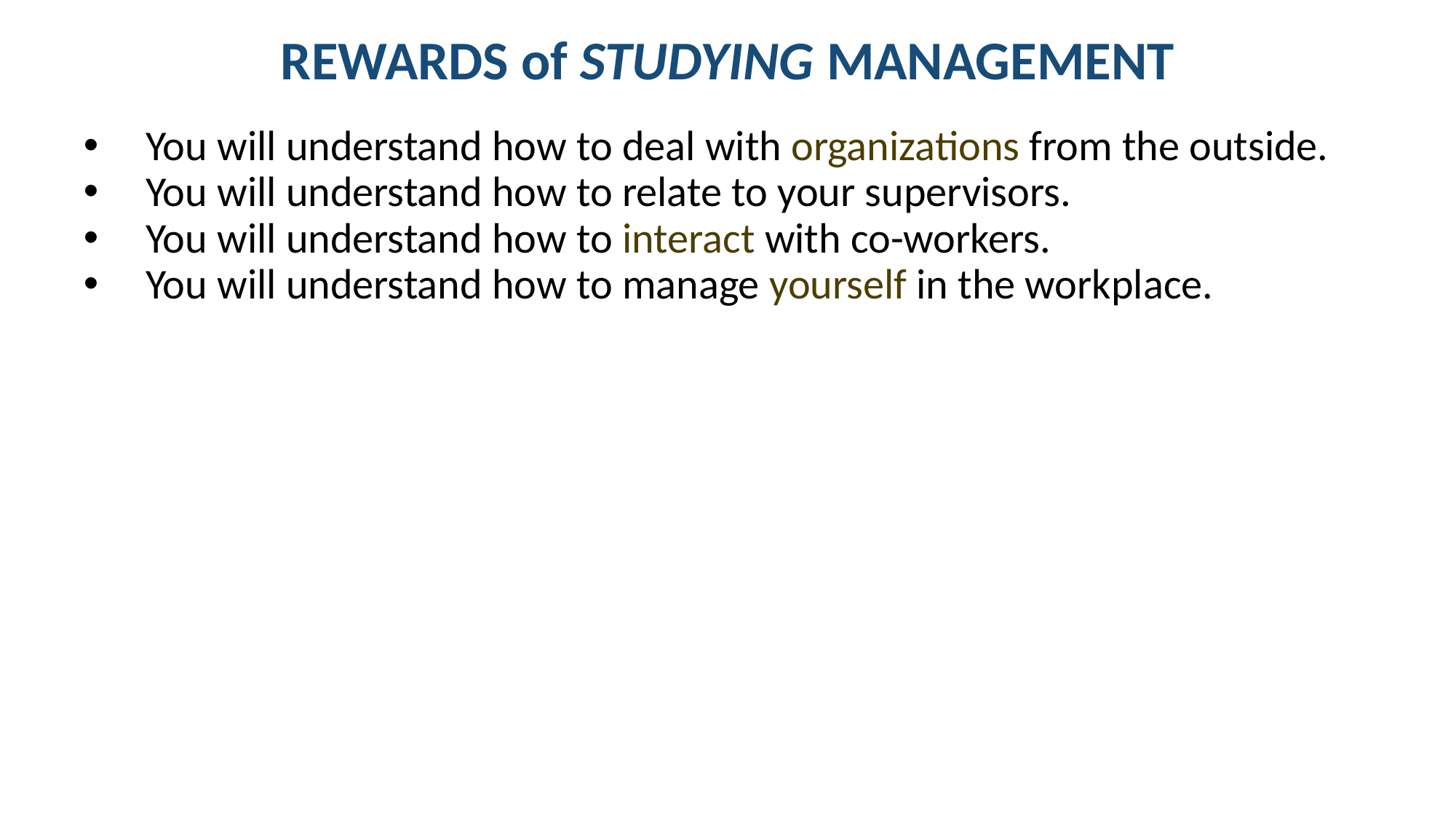

# REWARDS of STUDYING MANAGEMENT
You will understand how to deal with organizations from the outside.
You will understand how to relate to your supervisors.
You will understand how to interact with co-workers.
You will understand how to manage yourself in the workplace.